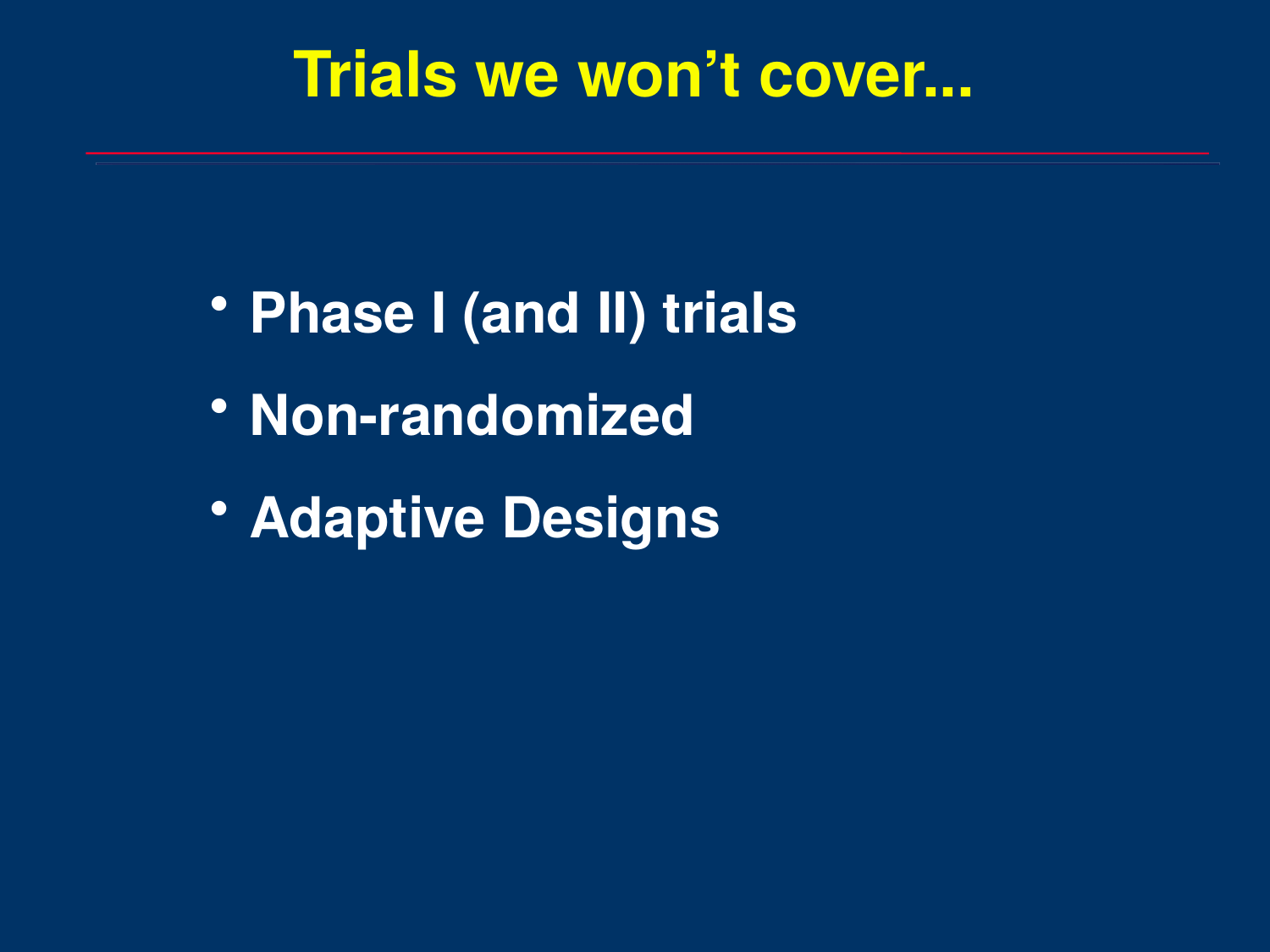

# Trials we won’t cover...

Phase I (and II) trials
Non-randomized
Adaptive Designs